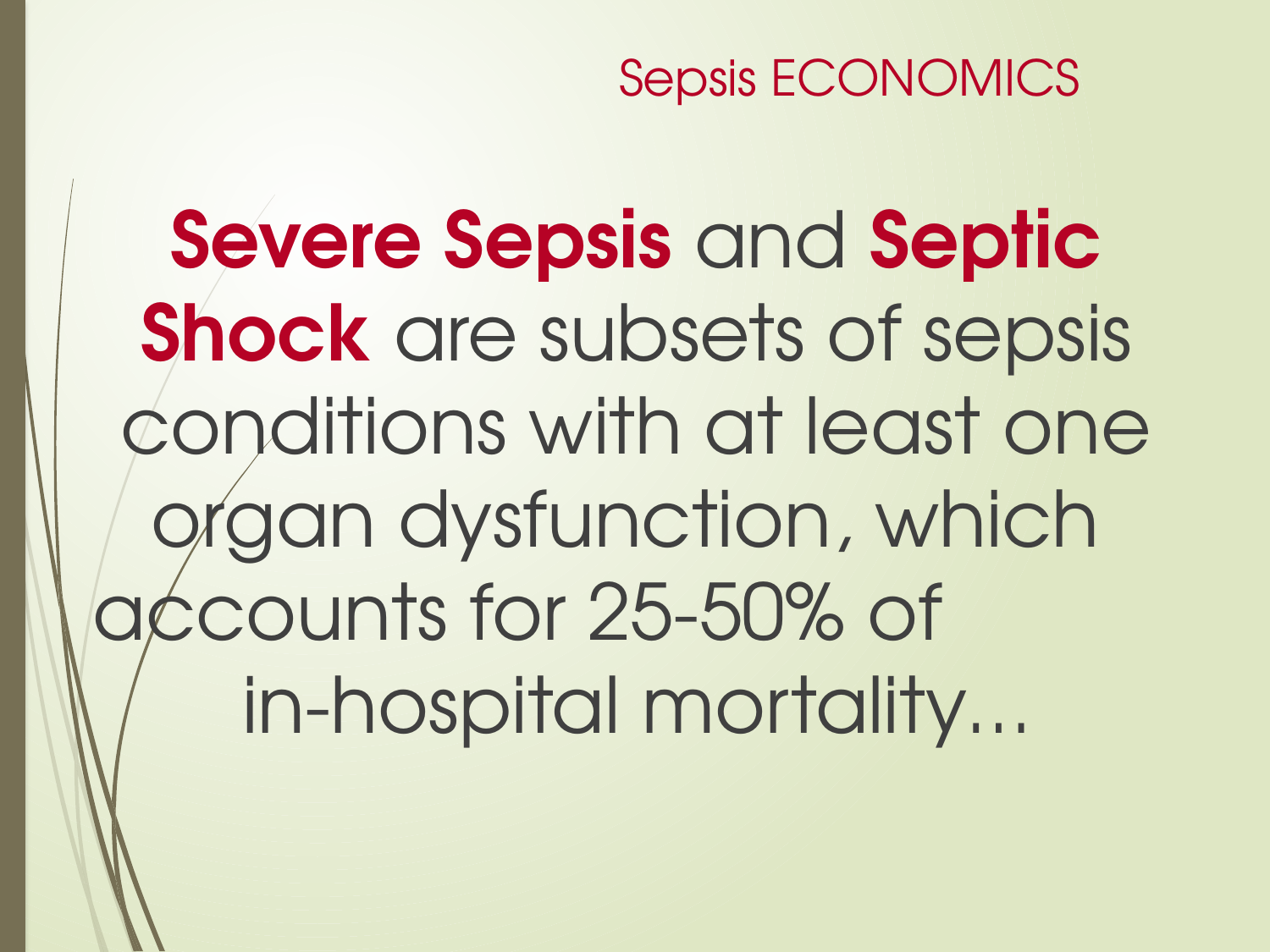

# Sepsis ECONOMICS
Severe Sepsis and Septic Shock are subsets of sepsis conditions with at least one organ dysfunction, which  accounts for 25-50% of            in-hospital mortality…